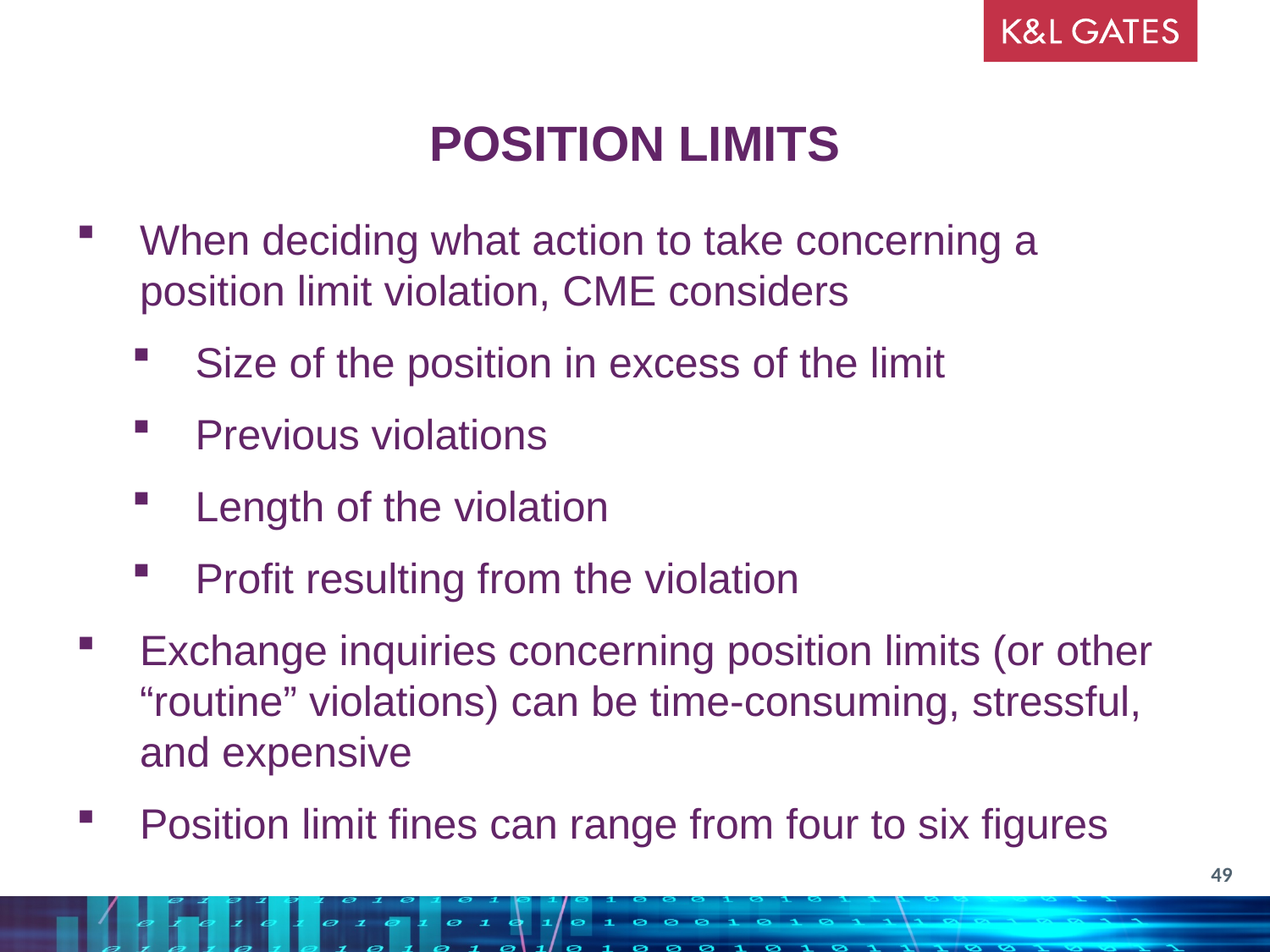

POSITION LIMITS
When deciding what action to take concerning a position limit violation, CME considers
Size of the position in excess of the limit
Previous violations
Length of the violation
Profit resulting from the violation
Exchange inquiries concerning position limits (or other “routine” violations) can be time-consuming, stressful, and expensive
Position limit fines can range from four to six figures

49